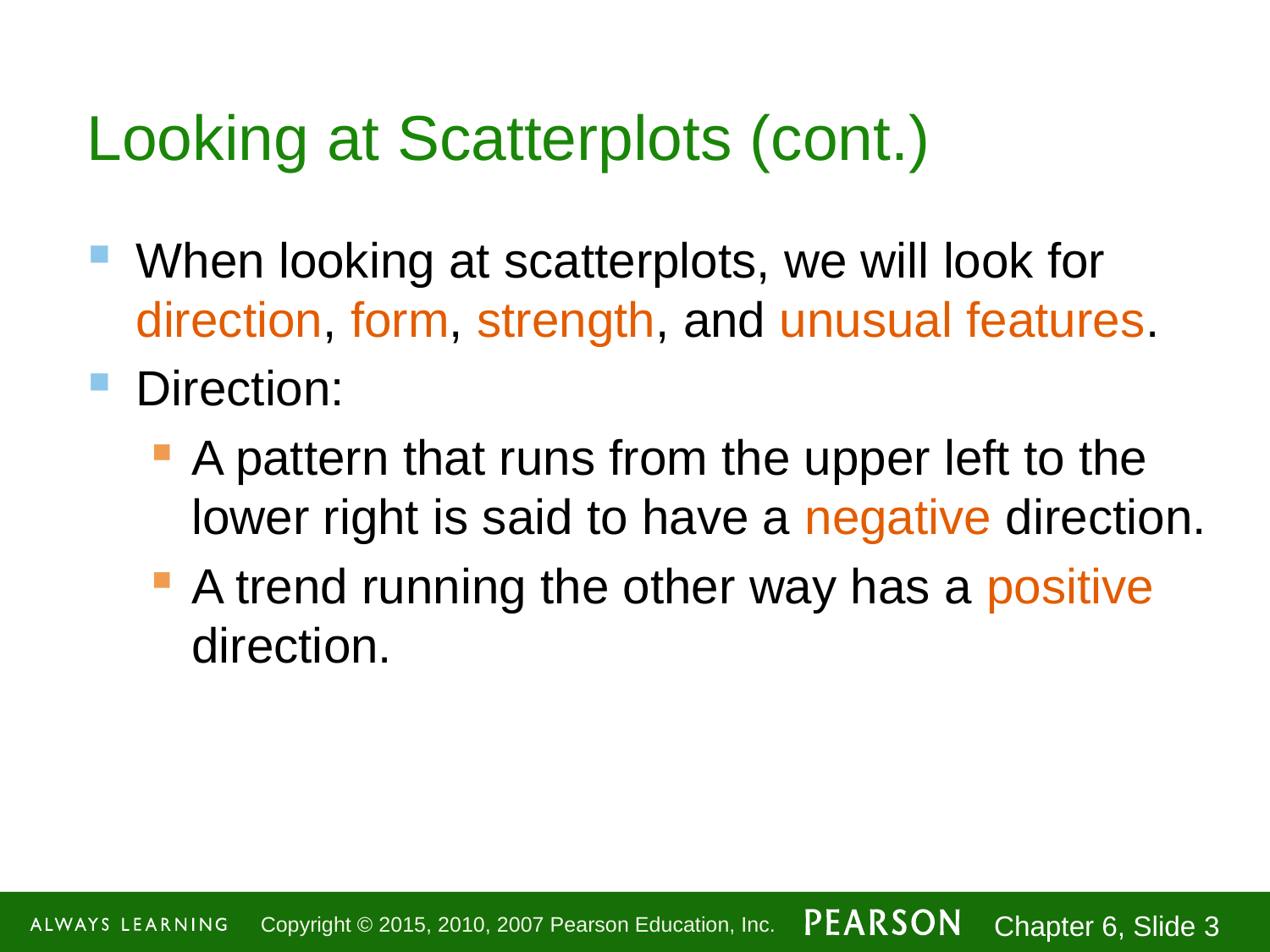

# Looking at Scatterplots (cont.)
When looking at scatterplots, we will look for direction, form, strength, and unusual features.
Direction:
A pattern that runs from the upper left to the lower right is said to have a negative direction.
A trend running the other way has a positive direction.